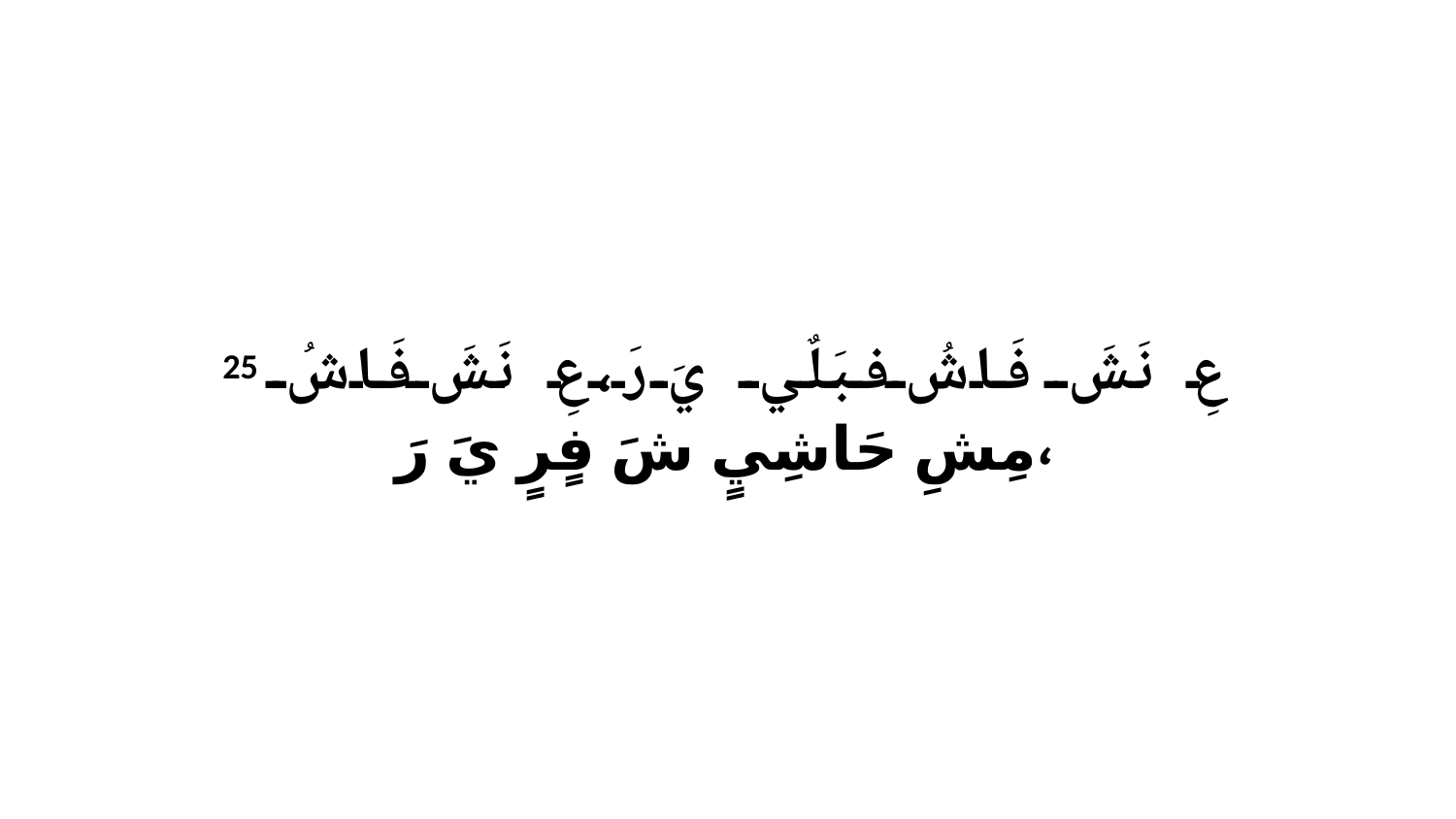

25 عِ نَشَ فَاشُ فبَلٌي يَ رَ،عِ نَشَ فَاشُ مِشِ حَاشِيٍ شَ فٍرٍ يَ رَ،